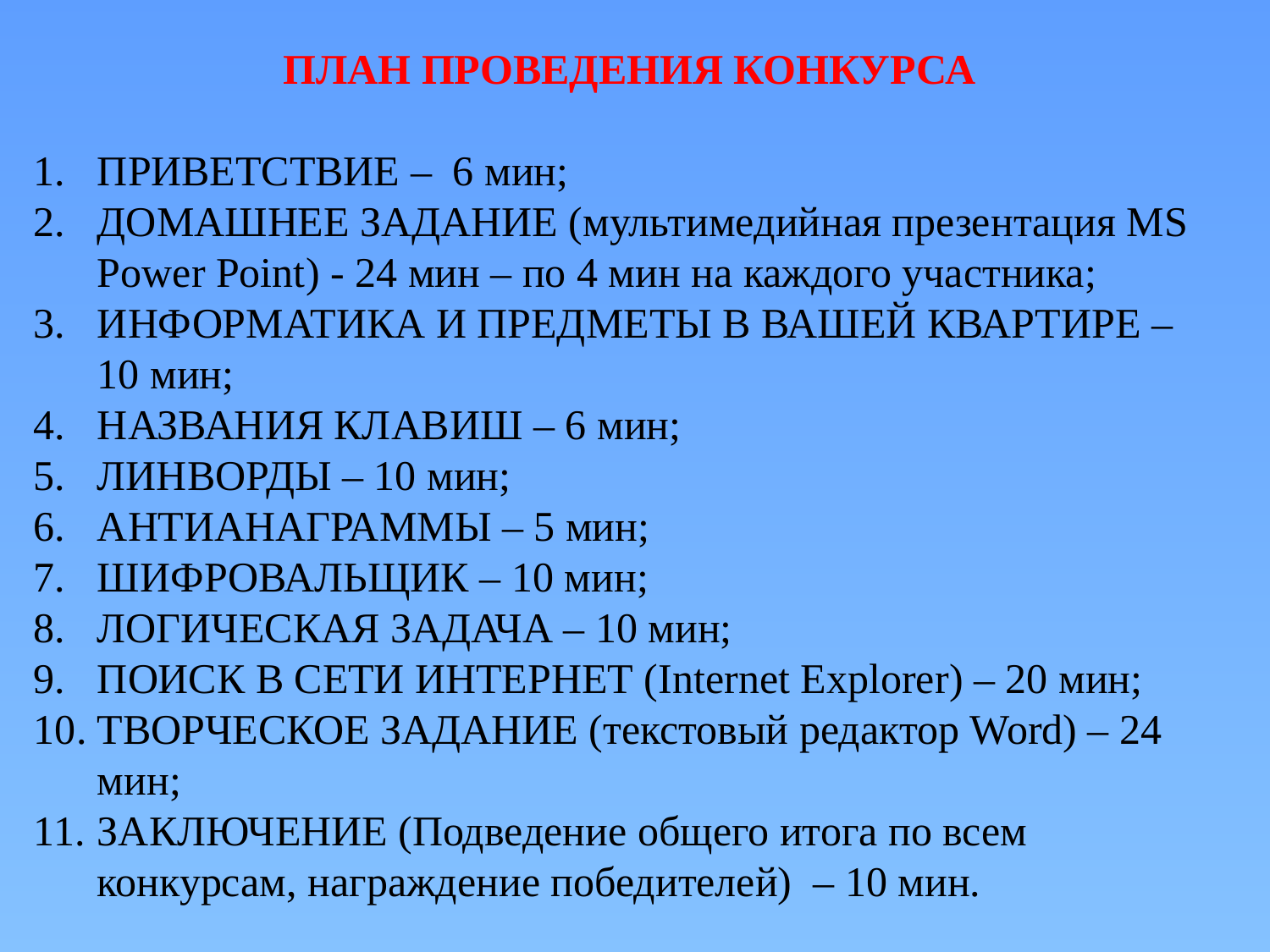

ПЛАН ПРОВЕДЕНИЯ КОНКУРСА

ПРИВЕТСТВИЕ –  6 мин;
ДОМАШНЕЕ ЗАДАНИЕ (мультимедийная презентация MS Power Point) - 24 мин – по 4 мин на каждого участника;
ИНФОРМАТИКА И ПРЕДМЕТЫ В ВАШЕЙ КВАРТИРЕ – 10 мин;
НАЗВАНИЯ КЛАВИШ – 6 мин;
ЛИНВОРДЫ – 10 мин;
АНТИАНАГРАММЫ – 5 мин;
ШИФРОВАЛЬЩИК – 10 мин;
ЛОГИЧЕСКАЯ ЗАДАЧА – 10 мин;
ПОИСК В СЕТИ ИНТЕРНЕТ (Internet Explorer) – 20 мин;
ТВОРЧЕСКОЕ ЗАДАНИЕ (текстовый редактор Word) – 24 мин;
ЗАКЛЮЧЕНИЕ (Подведение общего итога по всем конкурсам, награждение победителей)  – 10 мин.